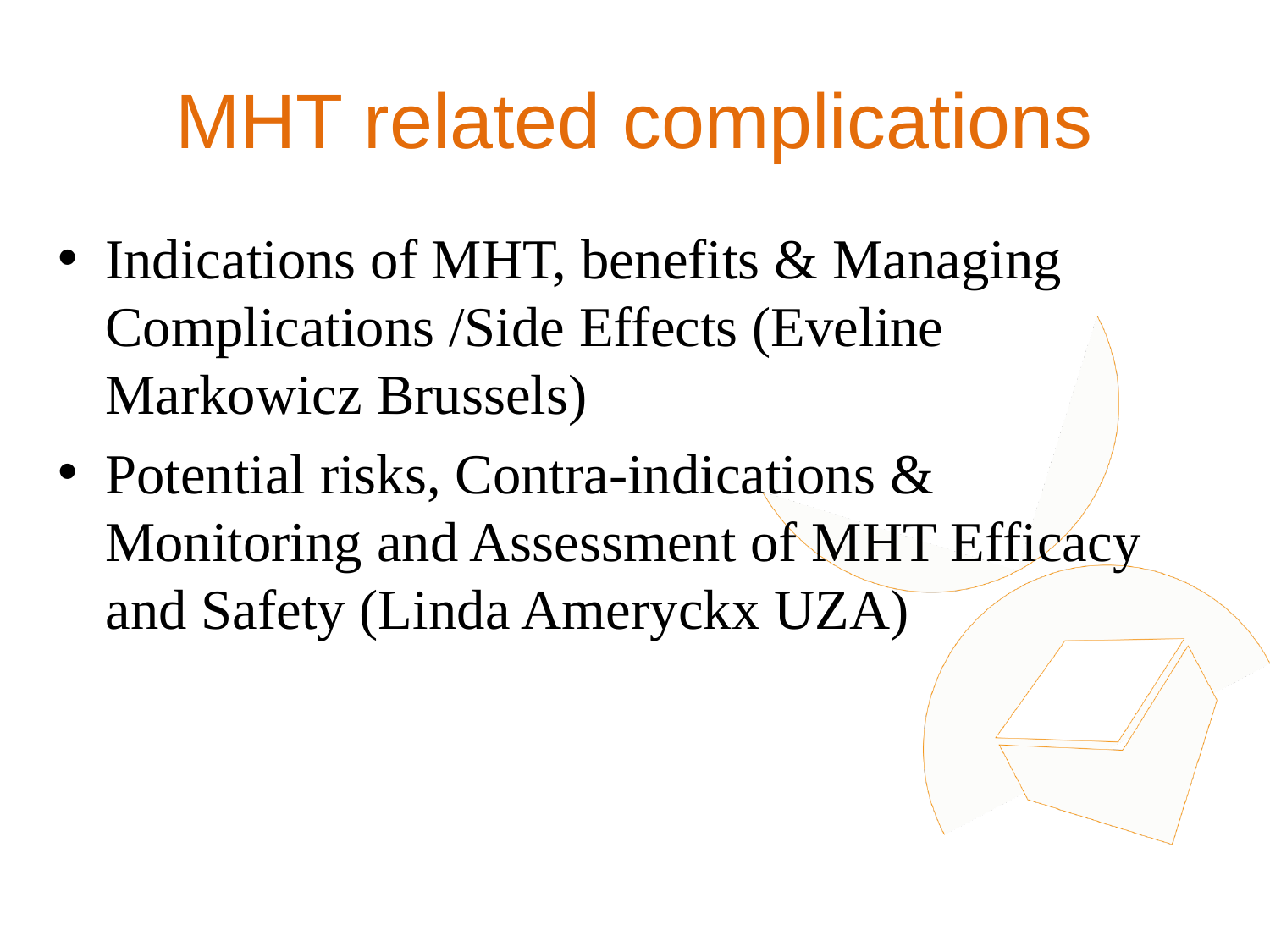

# MHT related complications
Indications of MHT, benefits & Managing Complications /Side Effects (Eveline Markowicz Brussels)
Potential risks, Contra-indications & Monitoring and Assessment of MHT Efficacy and Safety (Linda Ameryckx UZA)